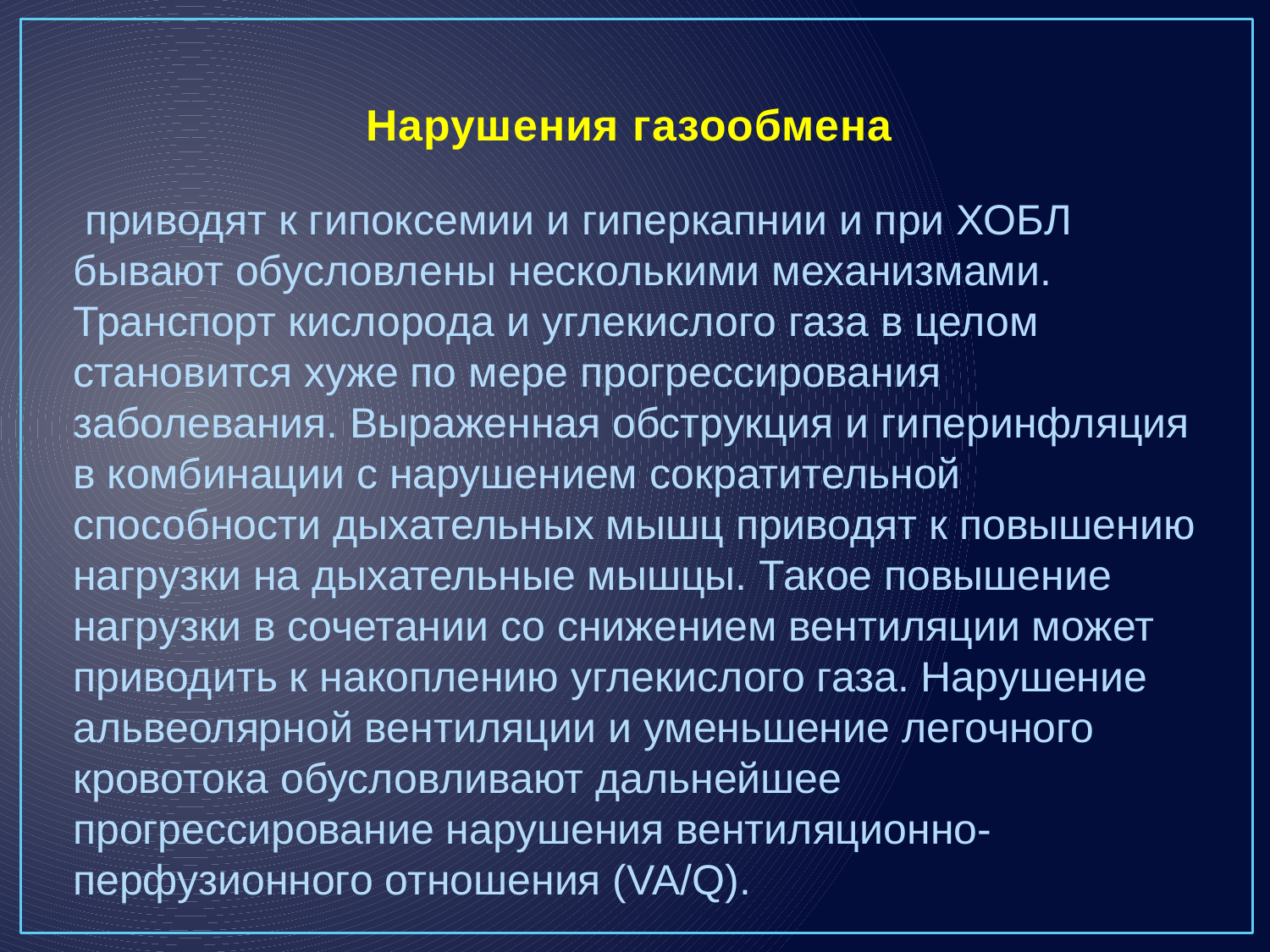

# Нарушения газообмена
 приводят к гипоксемии и гиперкапнии и при ХОБЛ бывают обусловлены несколькими механизмами. Транспорт кислорода и углекислого газа в целом становится хуже по мере прогрессирования заболевания. Выраженная обструкция и гипeринфляция в комбинации с нарушением сократительной способности дыхательных мышц приводят к повышению нагрузки на дыхательные мышцы. Такое повышение нагрузки в сочетании со снижением вентиляции может приводить к накоплению углекислого газа. Нарушение альвеолярной вентиляции и уменьшение легочного кровотока обусловливают дальнейшее прогрессирование нарушения вентиляционно-перфузионного отношения (VA/Q).